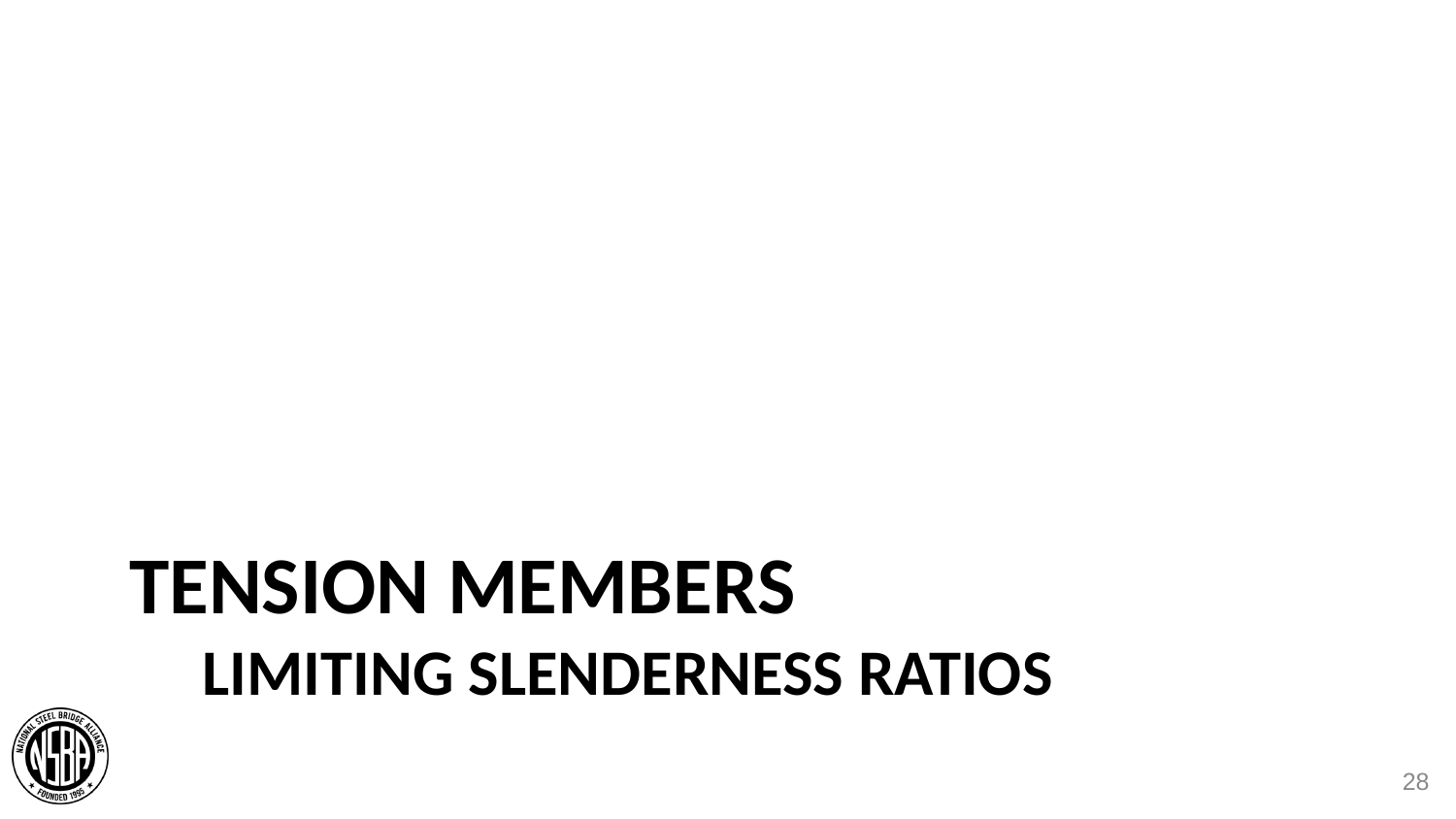

# TENSION MEMBERS limiting slenderness ratios
28